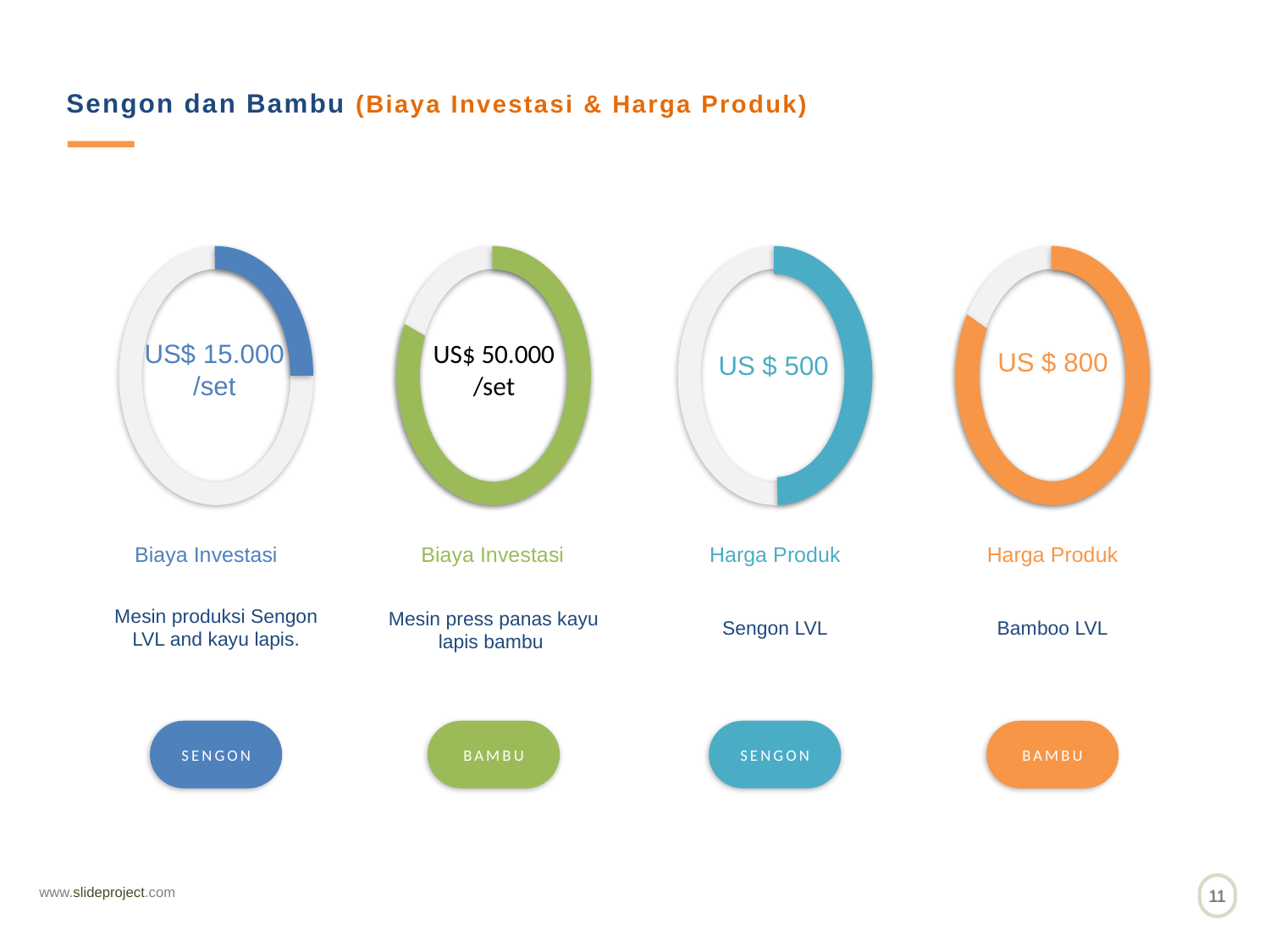

Sengon dan Bambu (Biaya Investasi & Harga Produk)

US$ 15.000
/set
US$ 50.000
/set
US $ 800
US $ 500
Biaya Investasi
Biaya Investasi
Harga Produk
Harga Produk
Mesin produksi Sengon LVL and kayu lapis.
Sengon LVL
Bamboo LVL
Mesin press panas kayu lapis bambu
SENGON
BAMBU
SENGON
BAMBU
11
11